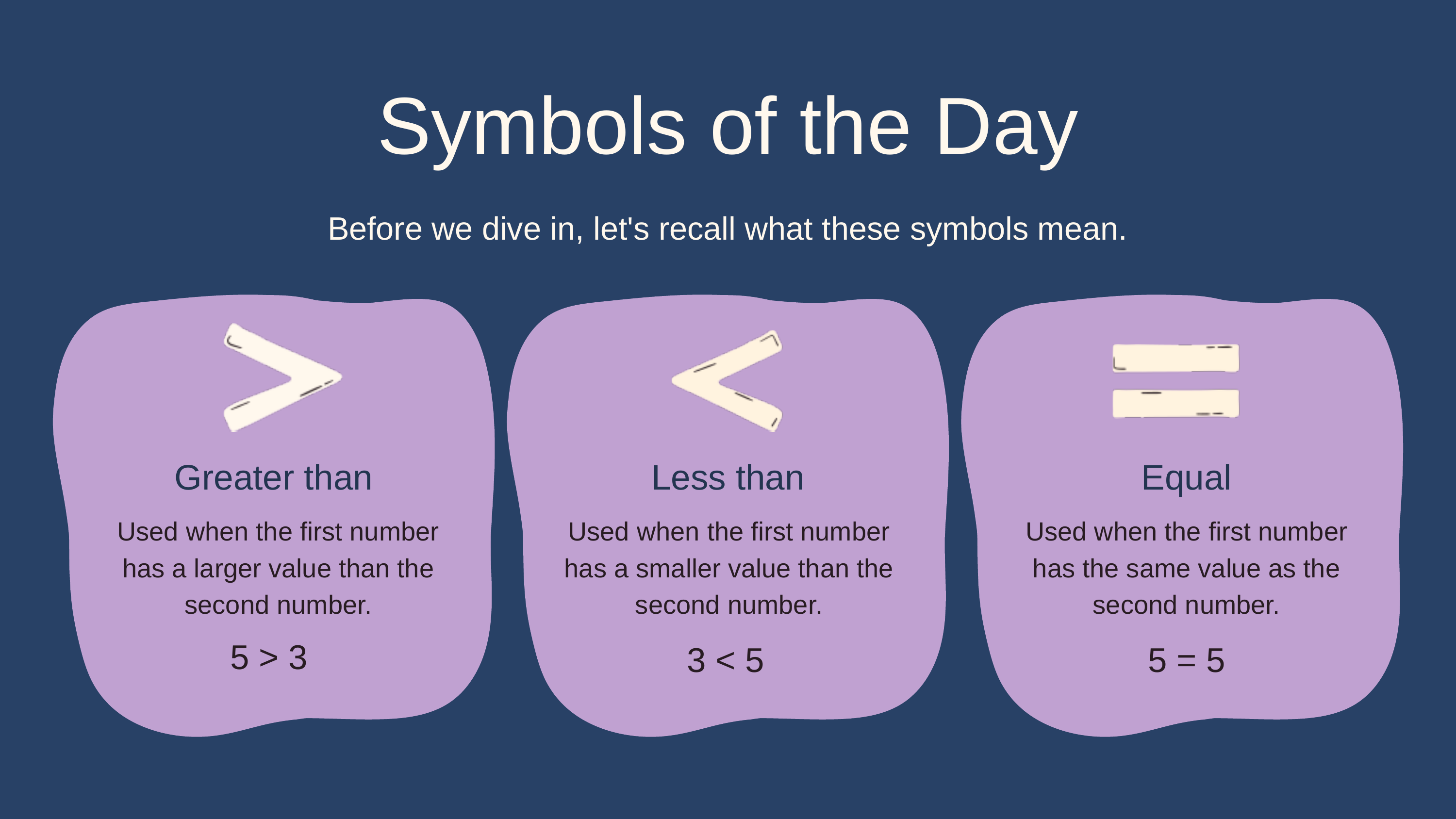

Symbols of the Day
Before we dive in, let's recall what these symbols mean.

Greater than
Less than
Equal
Used when the first number has a larger value than the second number.
Used when the first number has a smaller value than the second number.
Used when the first number has the same value as the second number.
5 > 3
3 < 5
5 = 5